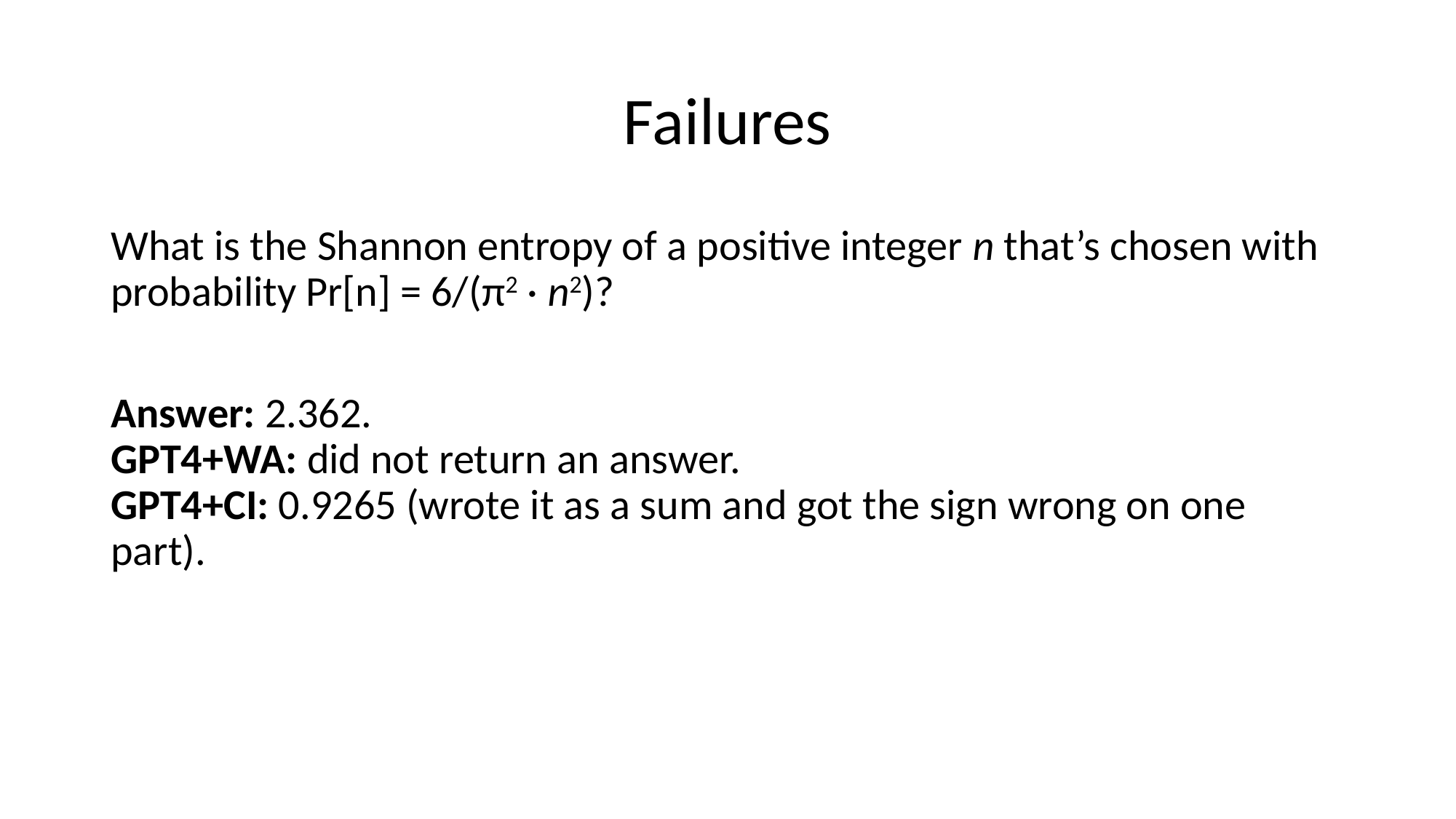

# Failures
What is the Shannon entropy of a positive integer n that’s chosen with probability Pr[n] = 6/(π2 · n2)?

Answer: 2.362.
GPT4+WA: did not return an answer.
GPT4+CI: 0.9265 (wrote it as a sum and got the sign wrong on one part).